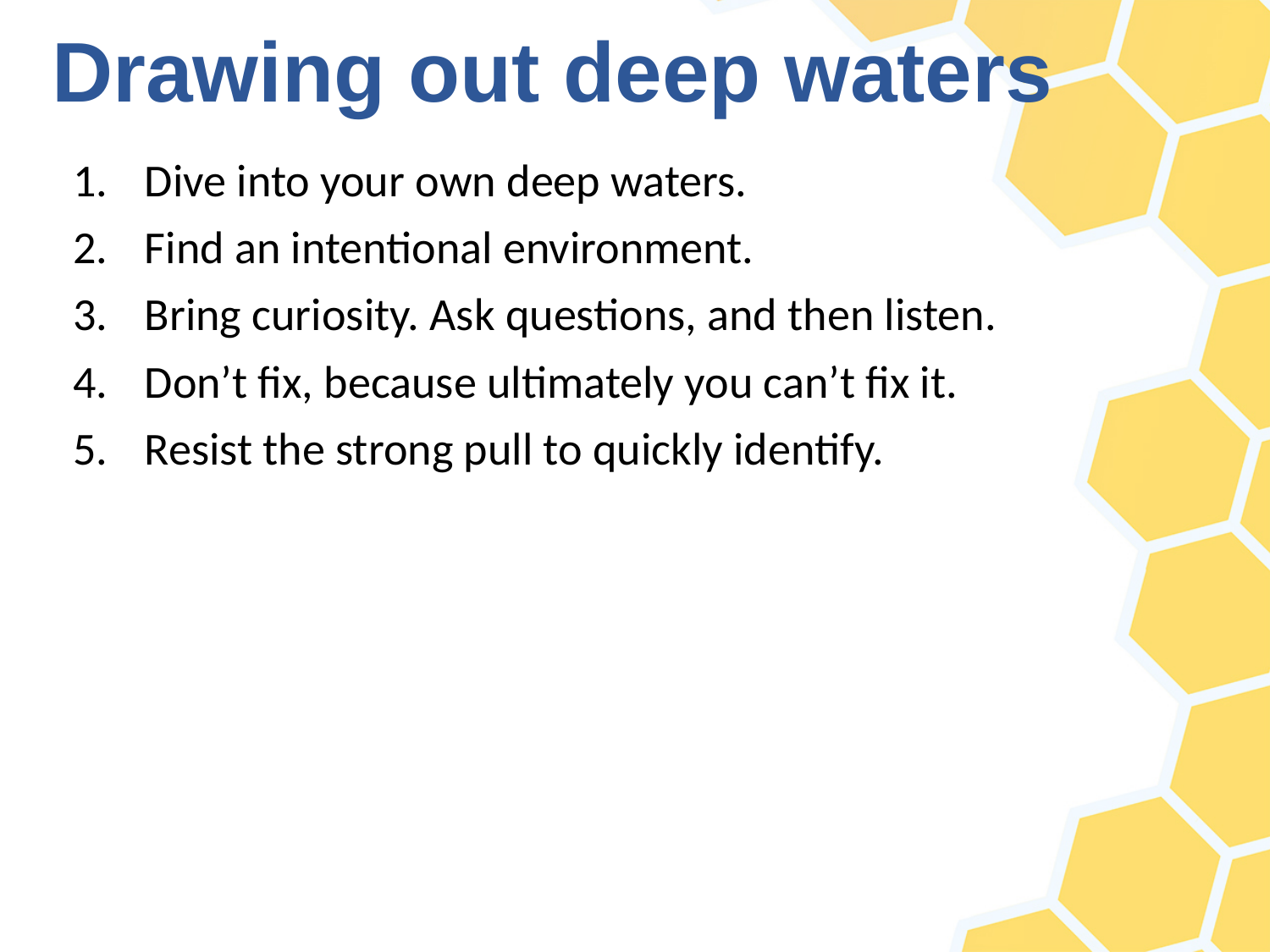

# Drawing out deep waters

Dive into your own deep waters.
Find an intentional environment.
Bring curiosity. Ask questions, and then listen.
Don’t fix, because ultimately you can’t fix it.
Resist the strong pull to quickly identify.